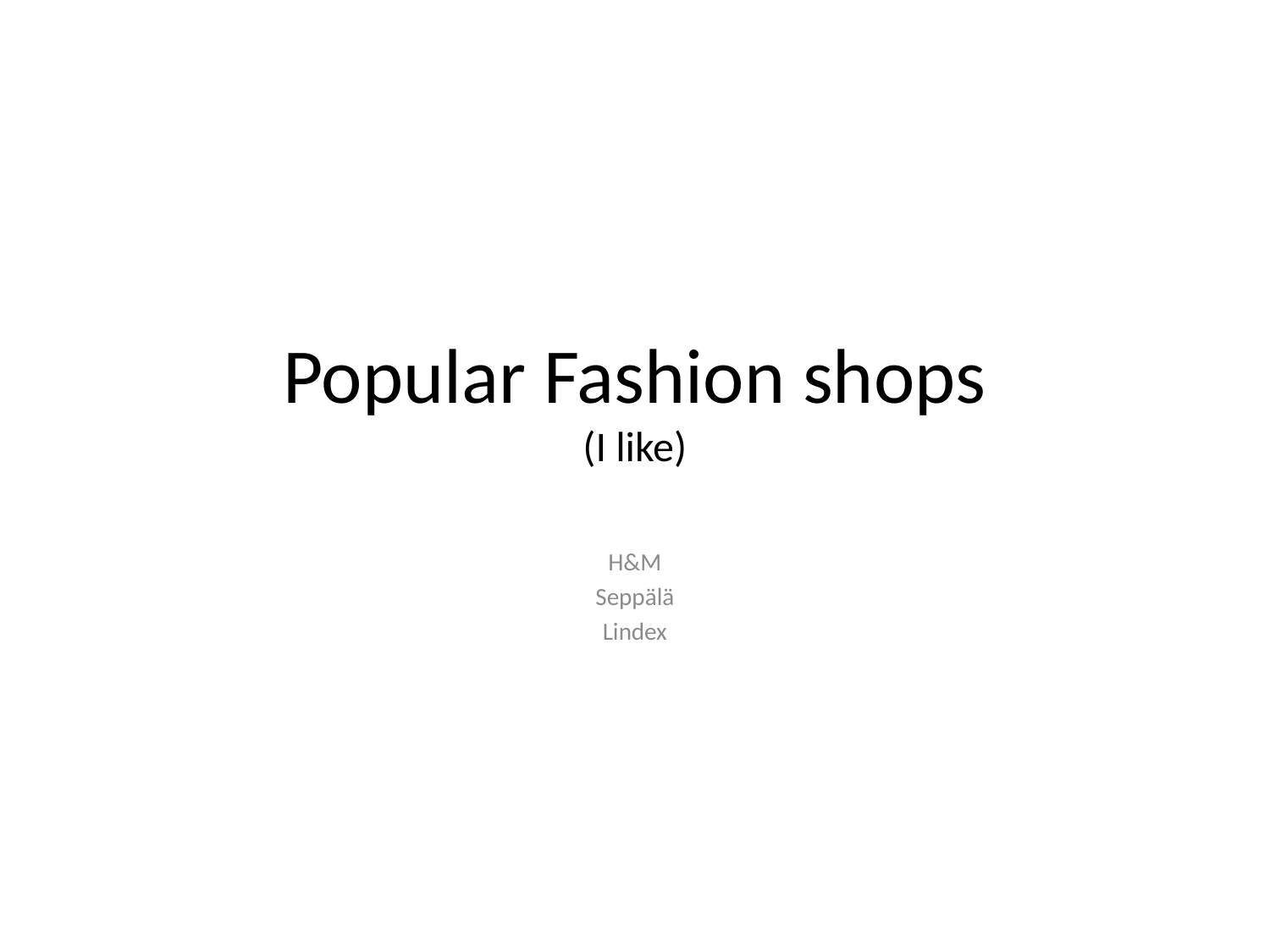

# Popular Fashion shops (I like)
H&M
Seppälä
Lindex